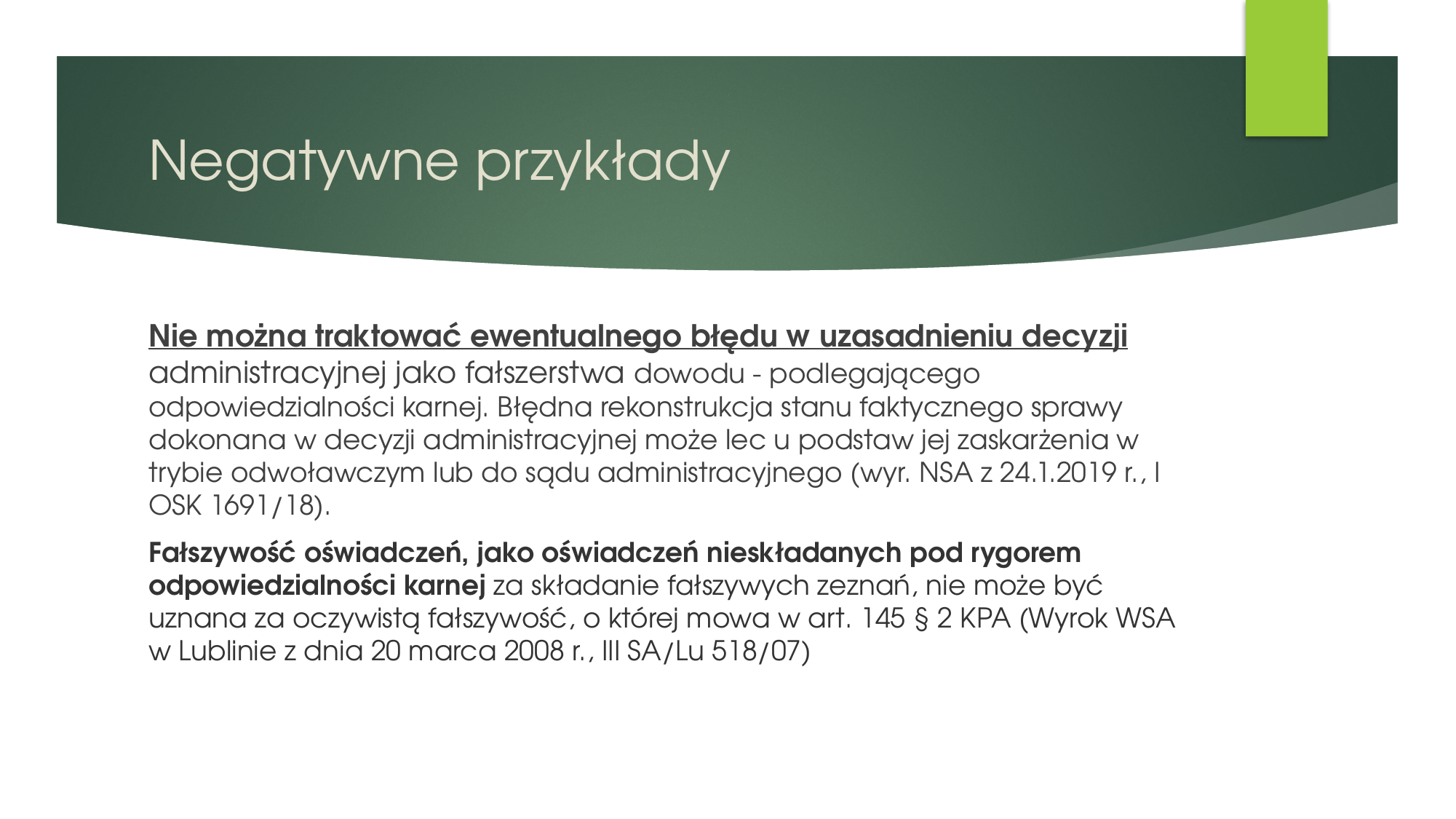

# Negatywne przykłady
Nie można traktować ewentualnego błędu w uzasadnieniu decyzji administracyjnej jako fałszerstwa dowodu - podlegającego odpowiedzialności karnej. Błędna rekonstrukcja stanu faktycznego sprawy dokonana w decyzji administracyjnej może lec u podstaw jej zaskarżenia w trybie odwoławczym lub do sądu administracyjnego (wyr. NSA z 24.1.2019 r., I OSK 1691/18).
Fałszywość oświadczeń, jako oświadczeń nieskładanych pod rygorem odpowiedzialności karnej za składanie fałszywych zeznań, nie może być uznana za oczywistą fałszywość, o której mowa w art. 145 § 2 KPA (Wyrok WSA w Lublinie z dnia 20 marca 2008 r., III SA/Lu 518/07)